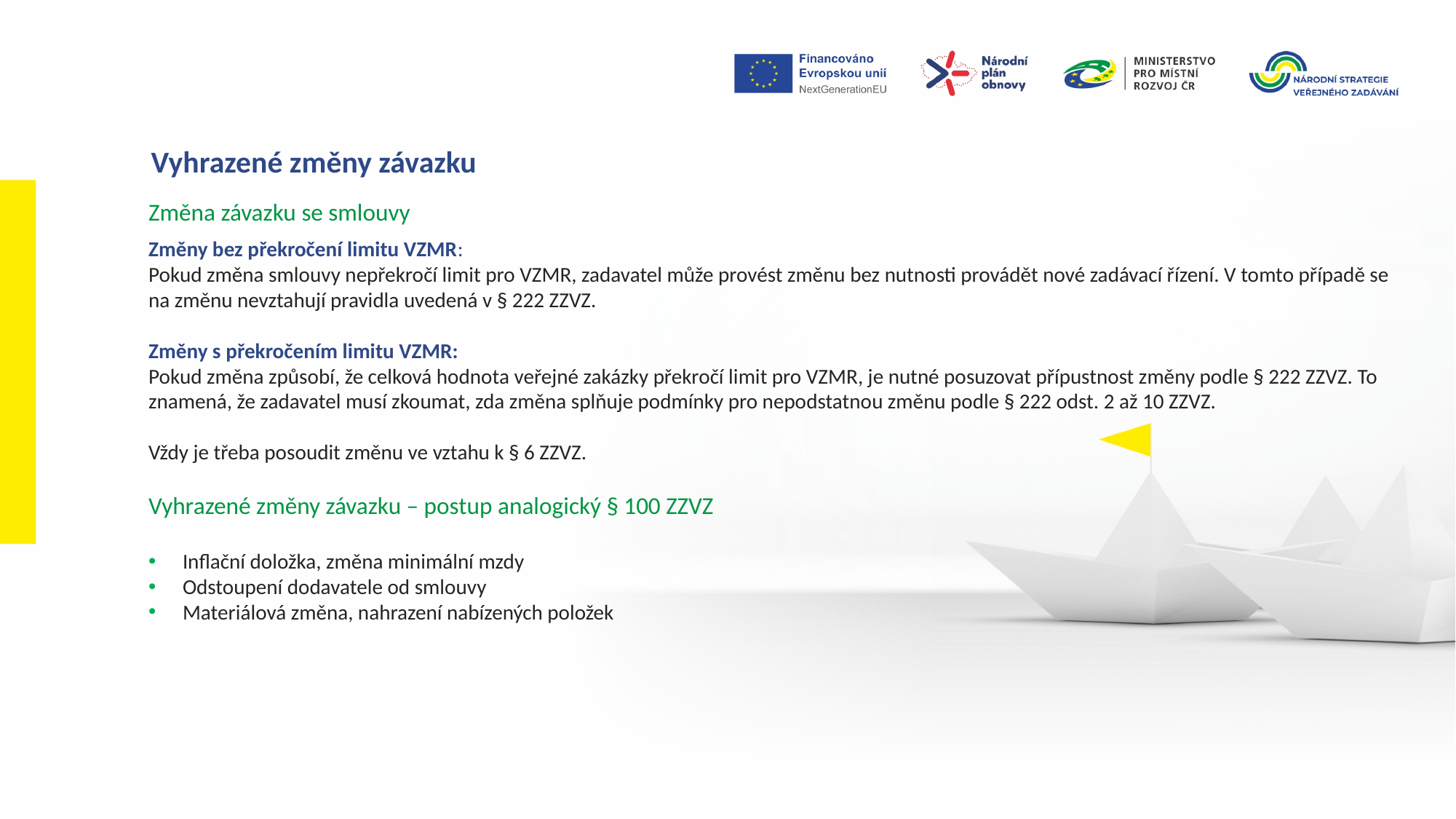

Vyhrazené změny závazku
Změna závazku se smlouvy
Změny bez překročení limitu VZMR:
Pokud změna smlouvy nepřekročí limit pro VZMR, zadavatel může provést změnu bez nutnosti provádět nové zadávací řízení. V tomto případě se na změnu nevztahují pravidla uvedená v § 222 ZZVZ.

Změny s překročením limitu VZMR:
Pokud změna způsobí, že celková hodnota veřejné zakázky překročí limit pro VZMR, je nutné posuzovat přípustnost změny podle § 222 ZZVZ. To znamená, že zadavatel musí zkoumat, zda změna splňuje podmínky pro nepodstatnou změnu podle § 222 odst. 2 až 10 ZZVZ.

Vždy je třeba posoudit změnu ve vztahu k § 6 ZZVZ.

Vyhrazené změny závazku – postup analogický § 100 ZZVZ

Inflační doložka, změna minimální mzdy
Odstoupení dodavatele od smlouvy
Materiálová změna, nahrazení nabízených položek